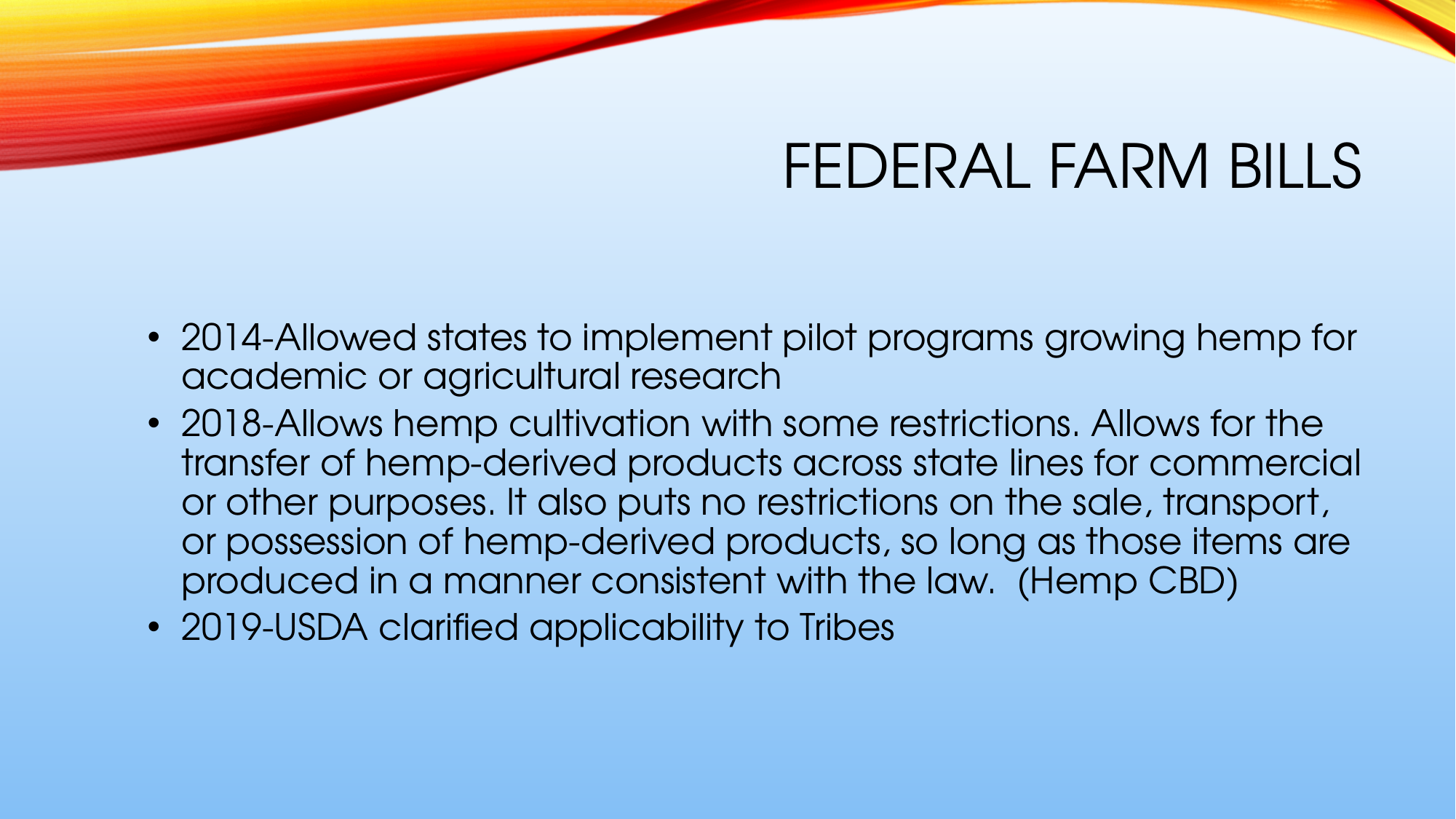

# Federal farm bills

2014-Allowed states to implement pilot programs growing hemp for academic or agricultural research
2018-Allows hemp cultivation with some restrictions. Allows for the transfer of hemp-derived products across state lines for commercial or other purposes. It also puts no restrictions on the sale, transport, or possession of hemp-derived products, so long as those items are produced in a manner consistent with the law.  (Hemp CBD)
2019-USDA clarified applicability to Tribes